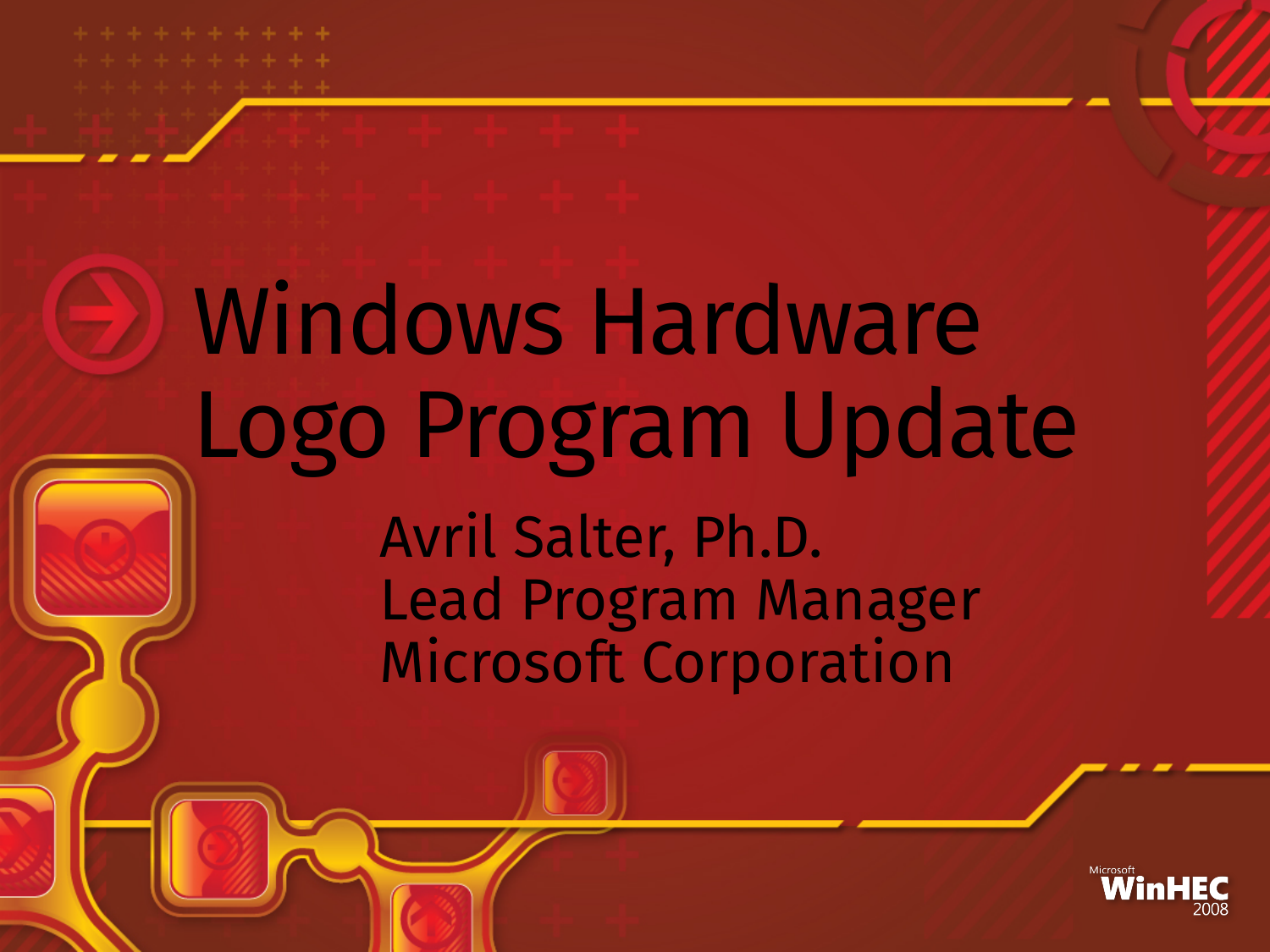

# Windows Hardware Logo Program Update
Avril Salter, Ph.D.
Lead Program Manager
Microsoft Corporation